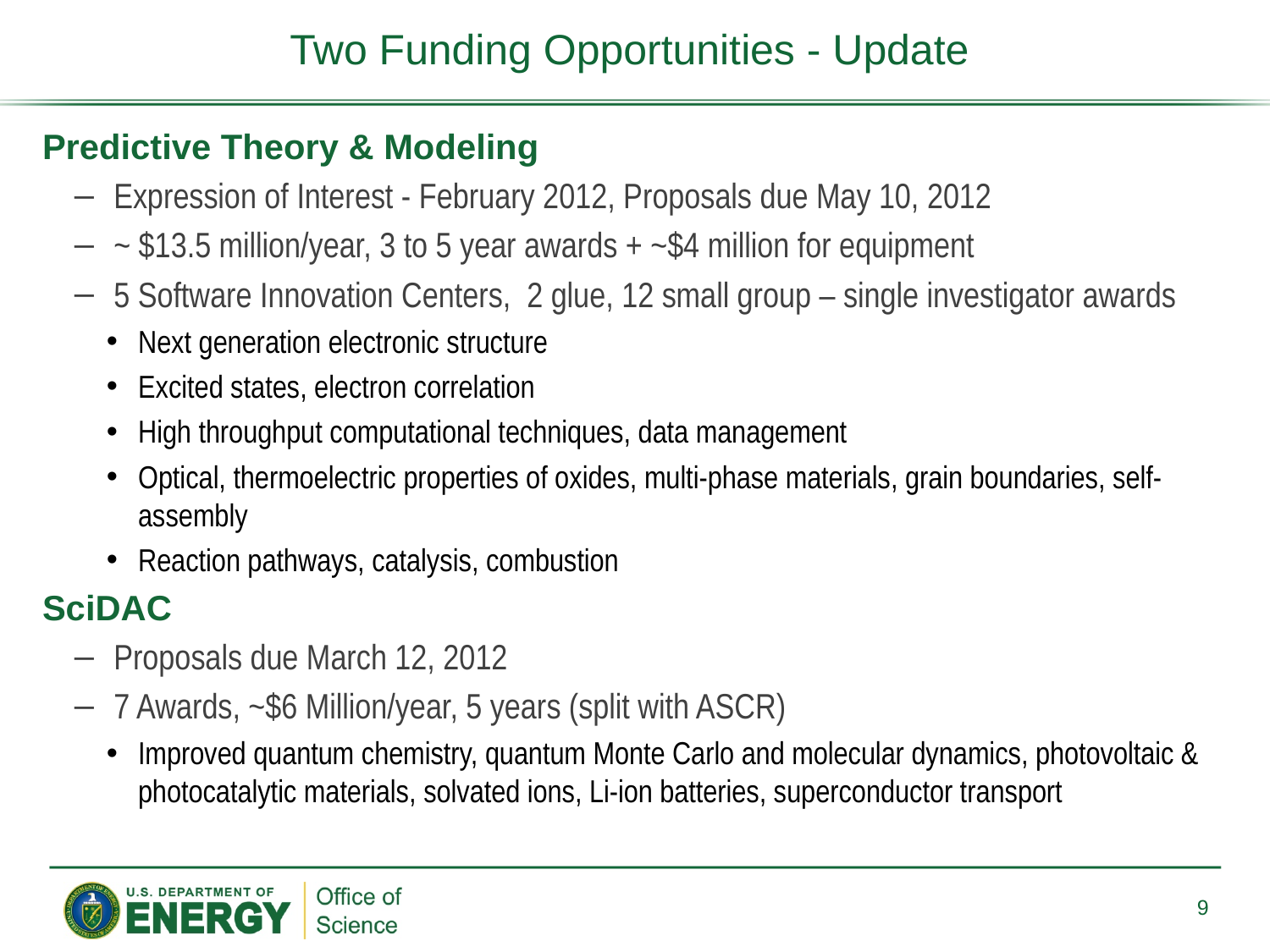

# Two Funding Opportunities - Update
Predictive Theory & Modeling
Expression of Interest - February 2012, Proposals due May 10, 2012
~ $13.5 million/year, 3 to 5 year awards + ~$4 million for equipment
5 Software Innovation Centers,  2 glue, 12 small group – single investigator awards
Next generation electronic structure
Excited states, electron correlation
High throughput computational techniques, data management
Optical, thermoelectric properties of oxides, multi-phase materials, grain boundaries, self-assembly
Reaction pathways, catalysis, combustion
SciDAC
Proposals due March 12, 2012
7 Awards, ~$6 Million/year, 5 years (split with ASCR)
Improved quantum chemistry, quantum Monte Carlo and molecular dynamics, photovoltaic & photocatalytic materials, solvated ions, Li-ion batteries, superconductor transport

9